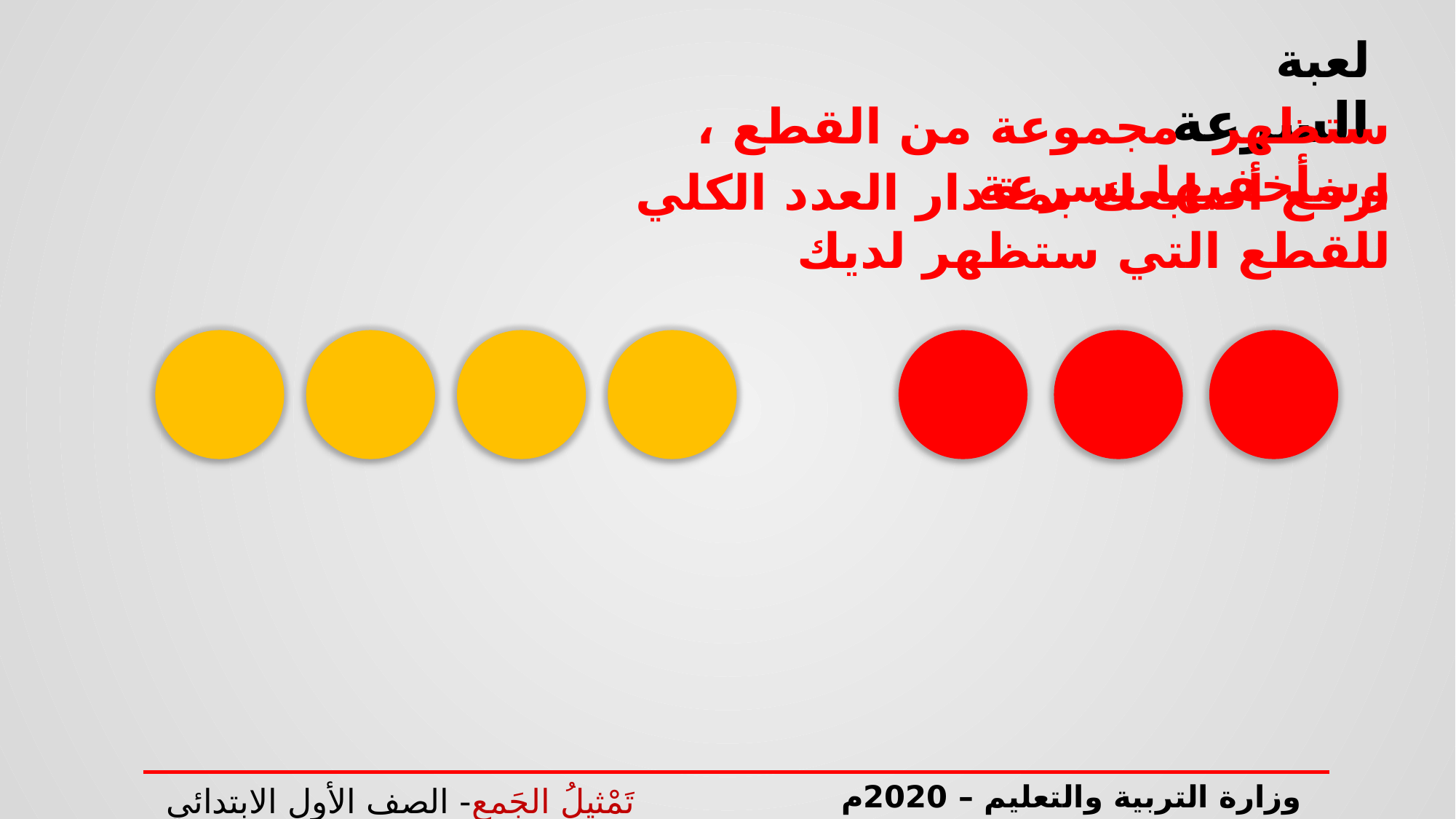

لعبة السرعة
ستظهر  مجموعة من القطع ، وسأخفيها بسرعة
ارفع أصابعك بمقدار العدد الكلي للقطع التي ستظهر لديك

وزارة التربية والتعليم – 2020م
تَمْثيلُ الجَمعِ- الصف الأول الابتدائي